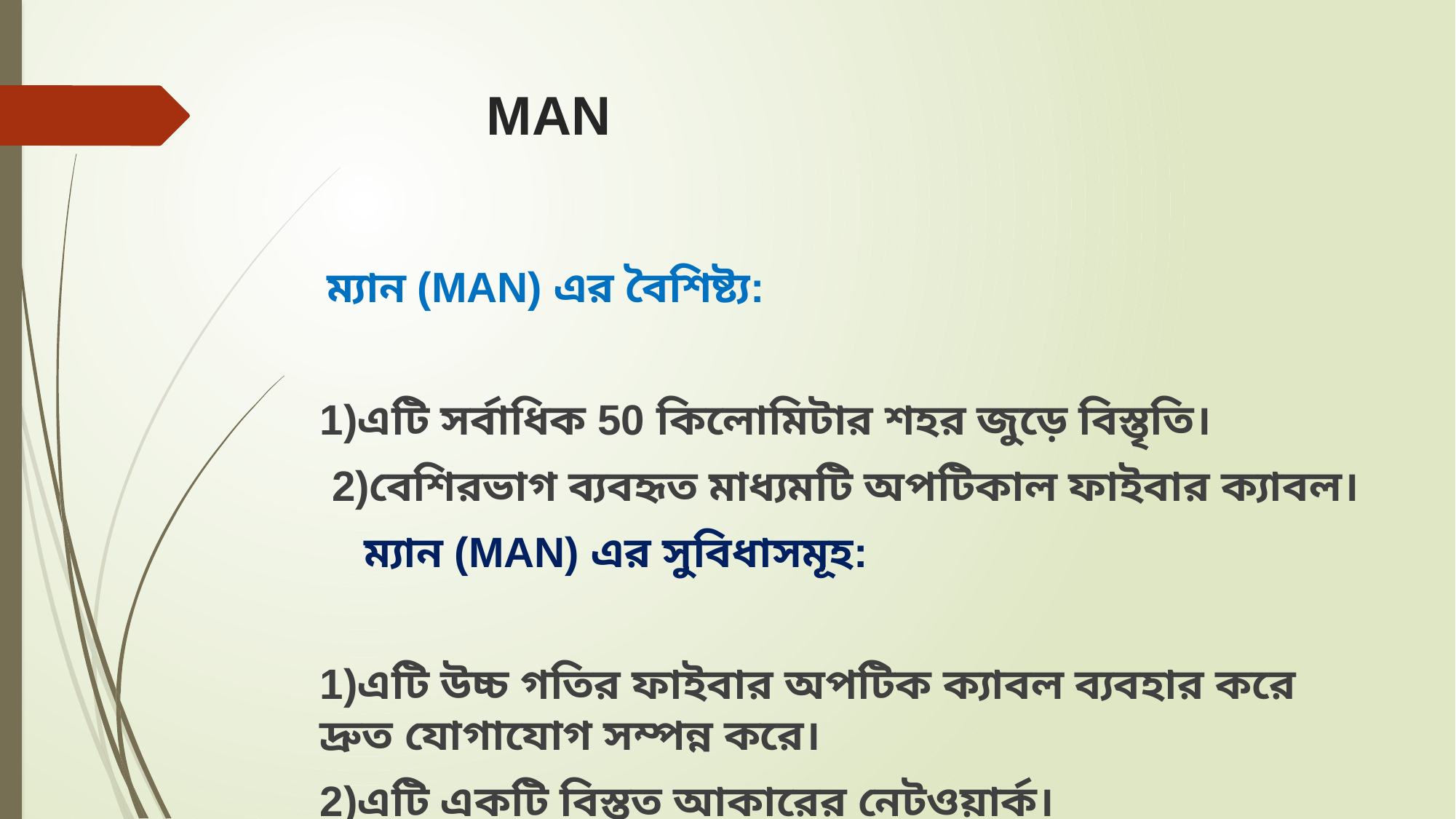

# MAN
 ম্যান (MAN) এর বৈশিষ্ট্য:

1)এটি সর্বাধিক 50 কিলোমিটার শহর জুড়ে বিস্তৃতি।
 2)বেশিরভাগ ব্যবহৃত মাধ্যমটি অপটিকাল ফাইবার ক্যাবল।
    ম্যান (MAN) এর সুবিধাসমূহ:

1)এটি উচ্চ গতির ফাইবার অপটিক ক্যাবল ব্যবহার করে দ্রুত যোগাযোগ সম্পন্ন করে।
2)এটি একটি বিস্তৃত আকারের নেটওয়ার্ক।